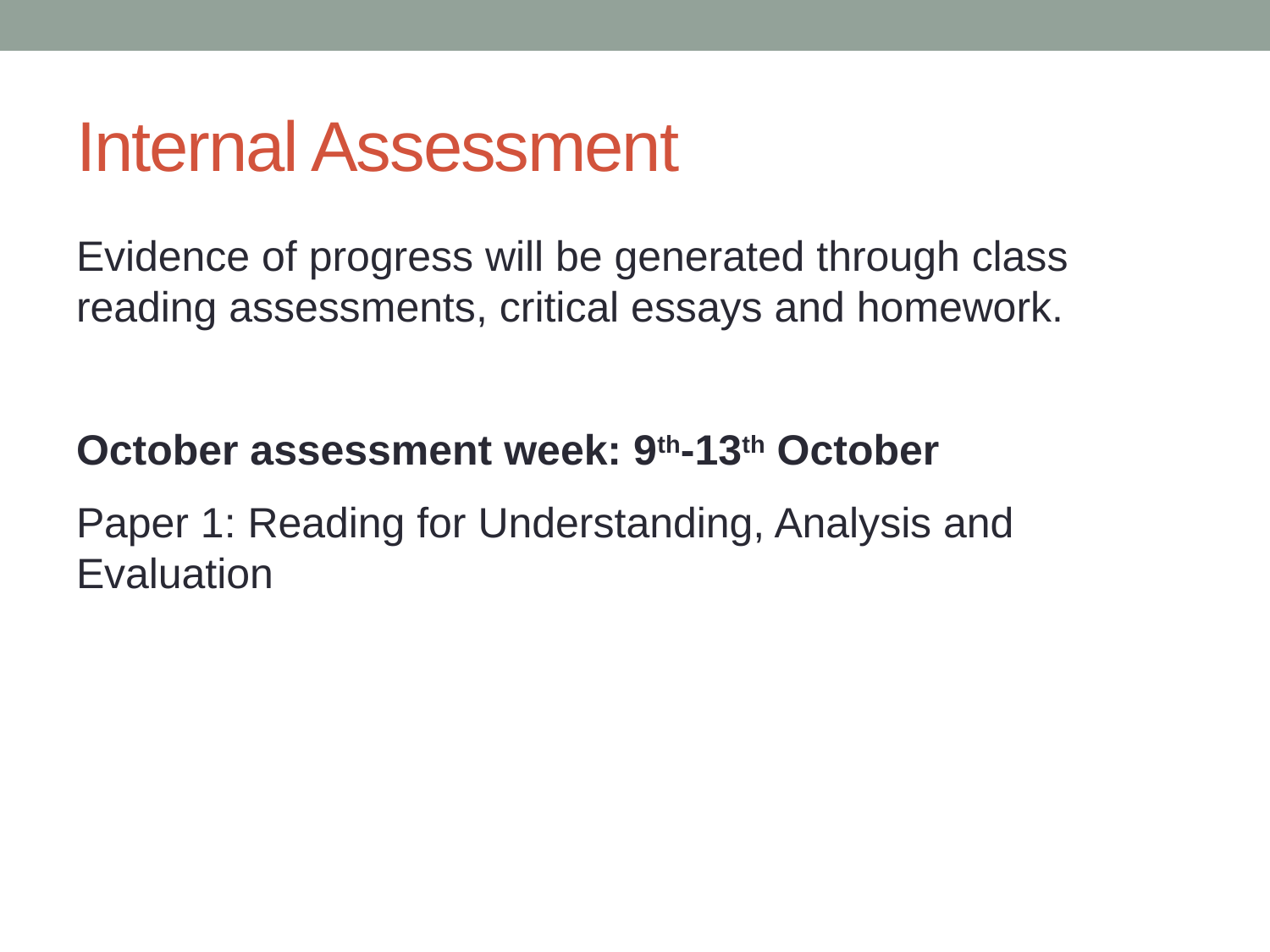

# Internal Assessment
Evidence of progress will be generated through class reading assessments, critical essays and homework.

October assessment week: 9th-13th October
Paper 1: Reading for Understanding, Analysis and Evaluation